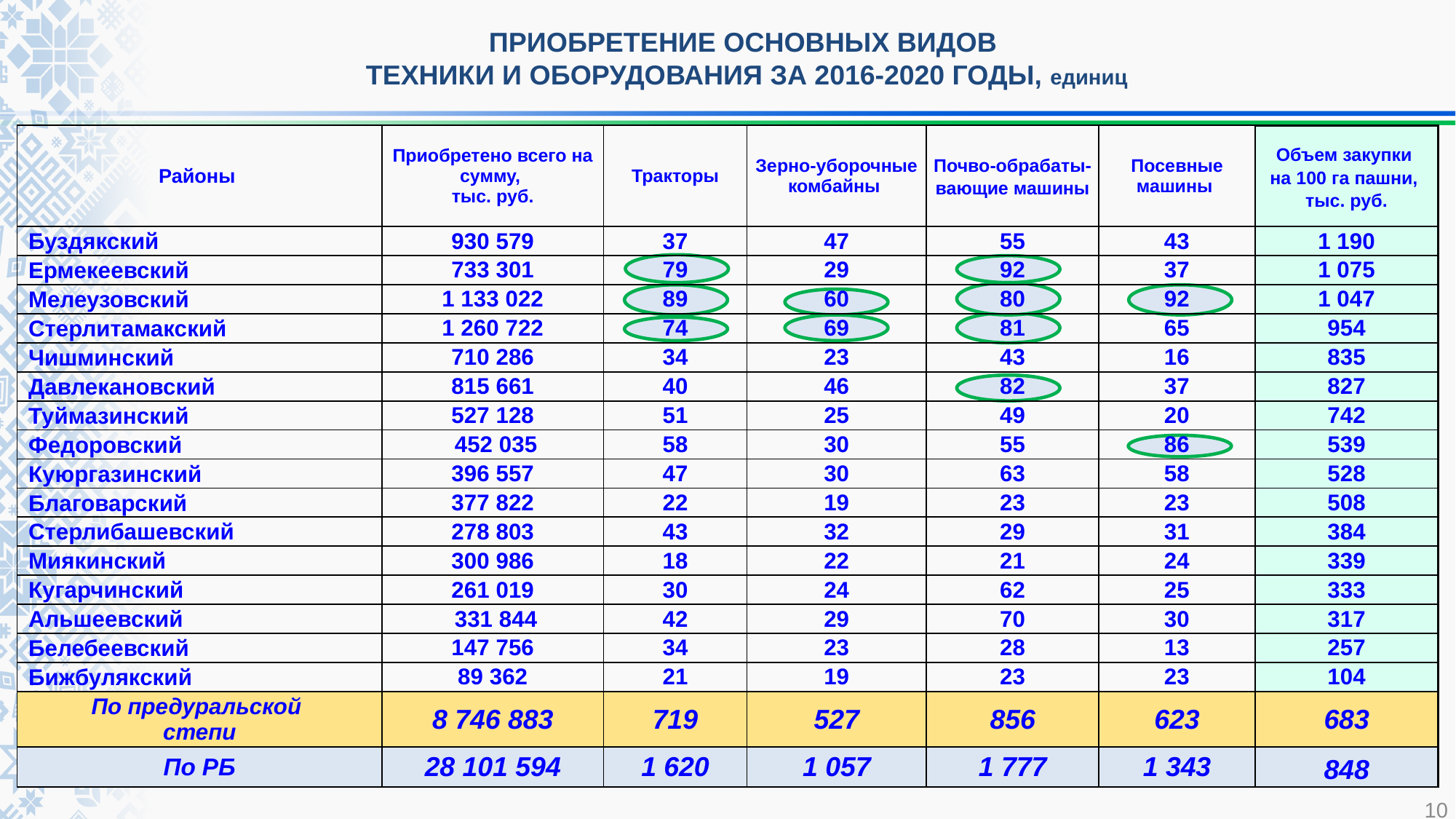

ПРИОБРЕТЕНИЕ ОСНОВНЫХ ВИДОВ
ТЕХНИКИ И ОБОРУДОВАНИЯ ЗА 2016-2020 ГОДЫ, единиц
| Районы | Приобретено всего на сумму, тыс. руб. | Тракторы | Зерно-уборочные комбайны | Почво-обрабаты-вающие машины | Посевные машины | Объем закупки на 100 га пашни, тыс. руб. |
| --- | --- | --- | --- | --- | --- | --- |
| Буздякский | 930 579 | 37 | 47 | 55 | 43 | 1 190 |
| Ермекеевский | 733 301 | 79 | 29 | 92 | 37 | 1 075 |
| Мелеузовский | 1 133 022 | 89 | 60 | 80 | 92 | 1 047 |
| Стерлитамакский | 1 260 722 | 74 | 69 | 81 | 65 | 954 |
| Чишминский | 710 286 | 34 | 23 | 43 | 16 | 835 |
| Давлекановский | 815 661 | 40 | 46 | 82 | 37 | 827 |
| Туймазинский | 527 128 | 51 | 25 | 49 | 20 | 742 |
| Федоровский | 452 035 | 58 | 30 | 55 | 86 | 539 |
| Куюргазинский | 396 557 | 47 | 30 | 63 | 58 | 528 |
| Благоварский | 377 822 | 22 | 19 | 23 | 23 | 508 |
| Стерлибашевский | 278 803 | 43 | 32 | 29 | 31 | 384 |
| Миякинский | 300 986 | 18 | 22 | 21 | 24 | 339 |
| Кугарчинский | 261 019 | 30 | 24 | 62 | 25 | 333 |
| Альшеевский | 331 844 | 42 | 29 | 70 | 30 | 317 |
| Белебеевский | 147 756 | 34 | 23 | 28 | 13 | 257 |
| Бижбулякский | 89 362 | 21 | 19 | 23 | 23 | 104 |
| По предуральской степи | 8 746 883 | 719 | 527 | 856 | 623 | 683 |
| По РБ | 28 101 594 | 1 620 | 1 057 | 1 777 | 1 343 | 848 |

10